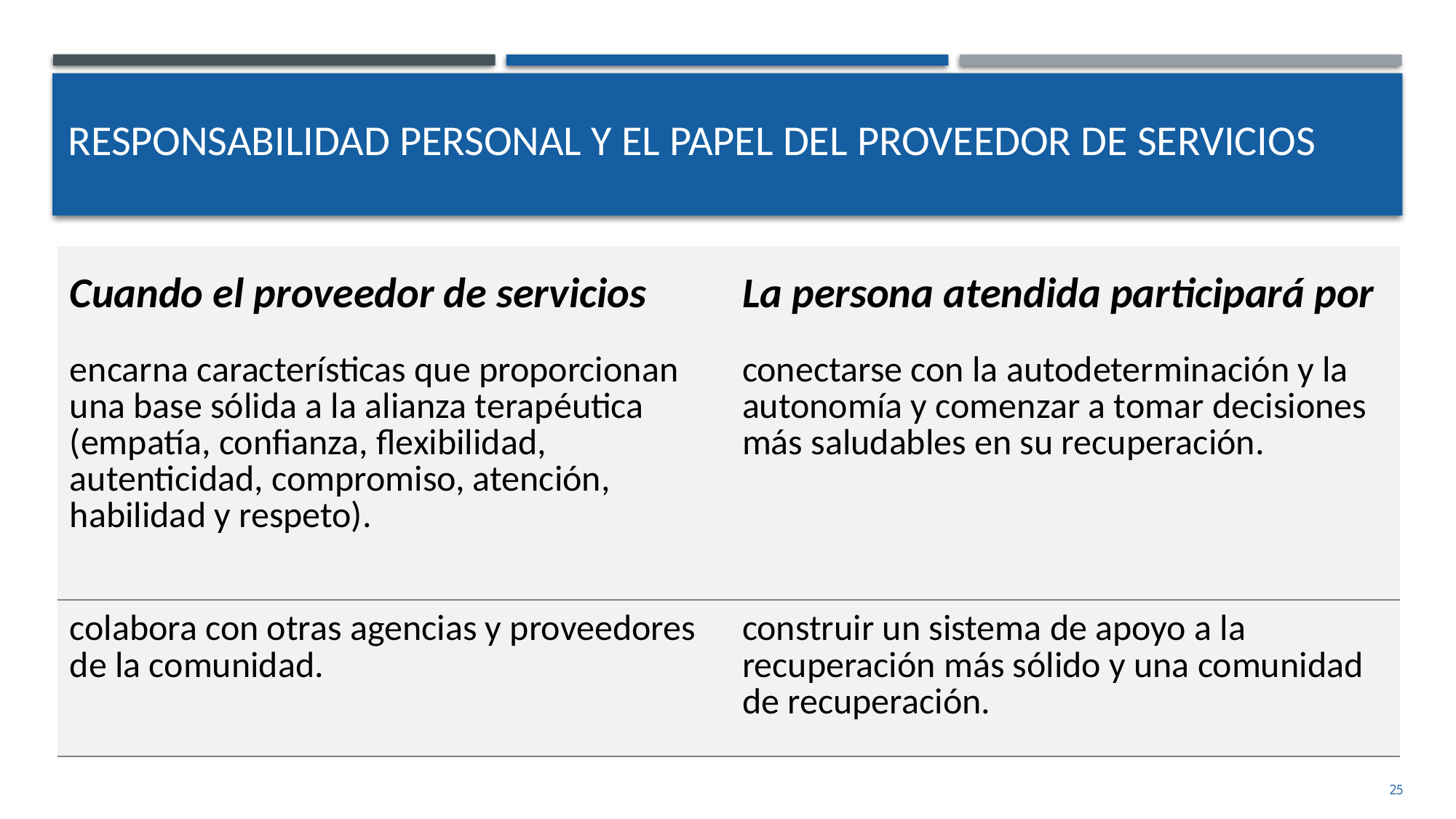

# Responsabilidad personal y el papel del proveedor de servicios
| Cuando el proveedor de servicios | La persona atendida participará por |
| --- | --- |
| encarna características que proporcionan una base sólida a la alianza terapéutica (empatía, confianza, flexibilidad, autenticidad, compromiso, atención, habilidad y respeto). | conectarse con la autodeterminación y la autonomía y comenzar a tomar decisiones más saludables en su recuperación. |
| colabora con otras agencias y proveedores de la comunidad. | construir un sistema de apoyo a la recuperación más sólido y una comunidad de recuperación. |
25